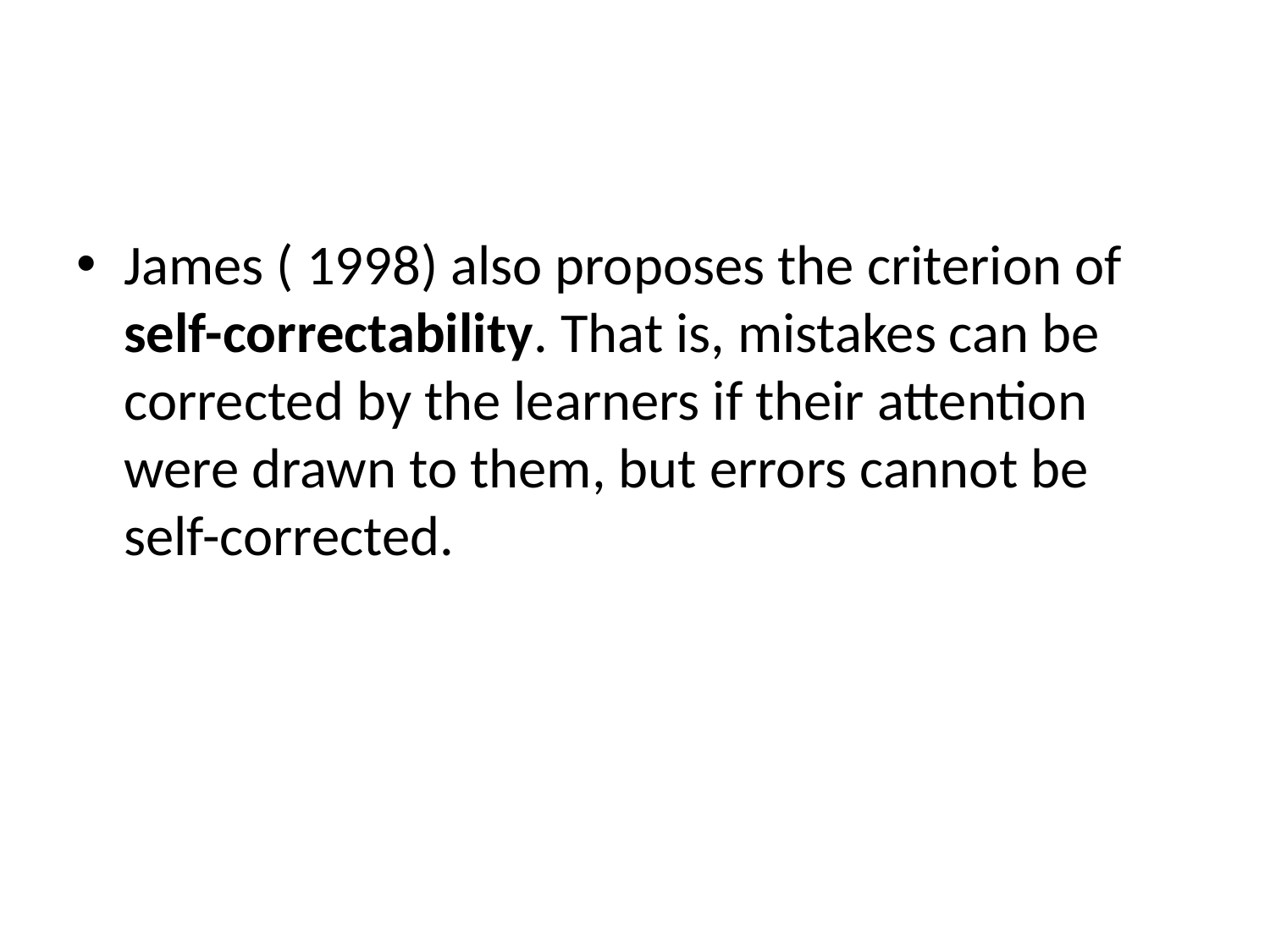

#
James ( 1998) also proposes the criterion of self-correctability. That is, mistakes can be corrected by the learners if their attention were drawn to them, but errors cannot be self-corrected.